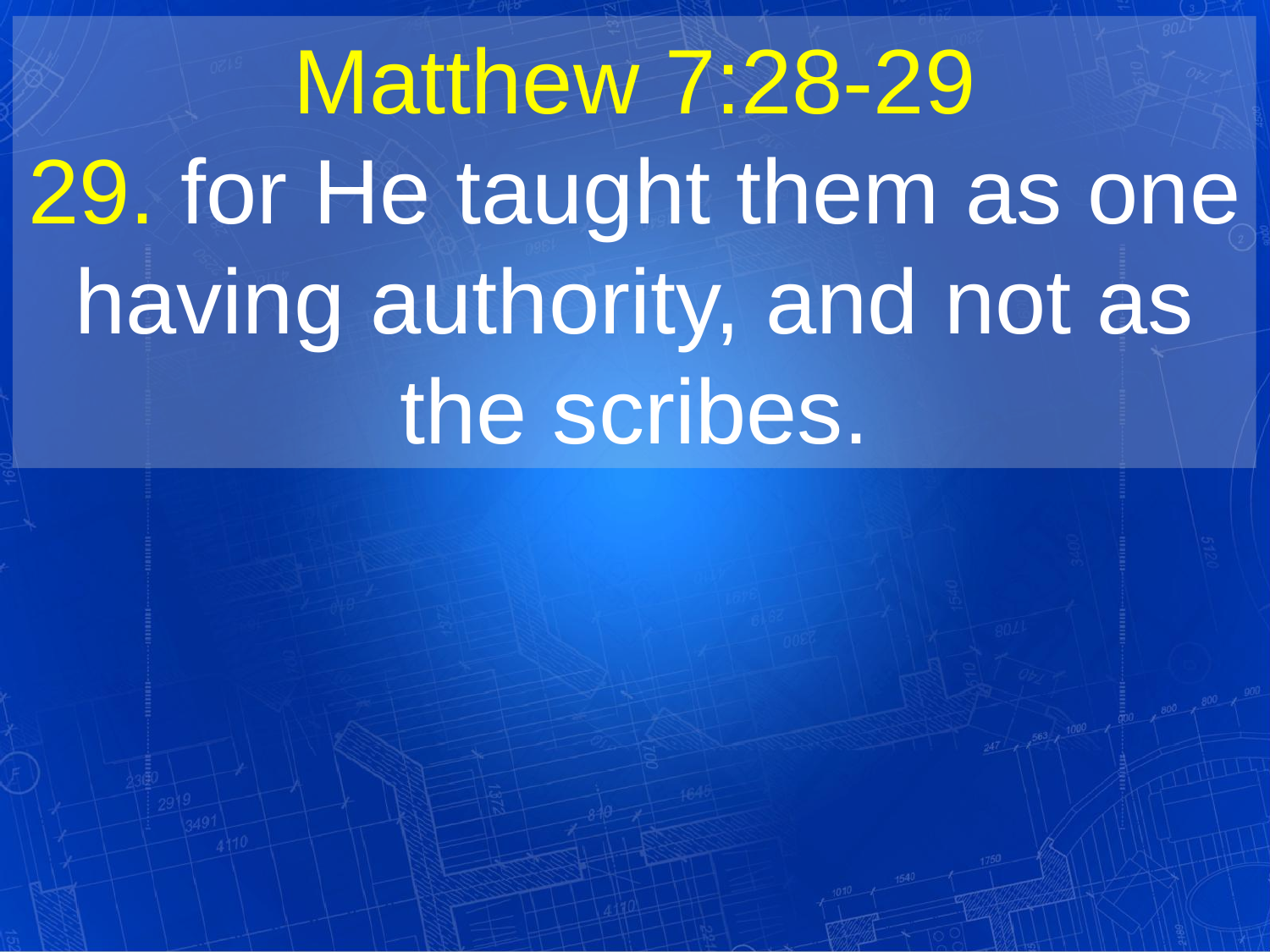

Matthew 7:28-29
29. for He taught them as one having authority, and not as the scribes.